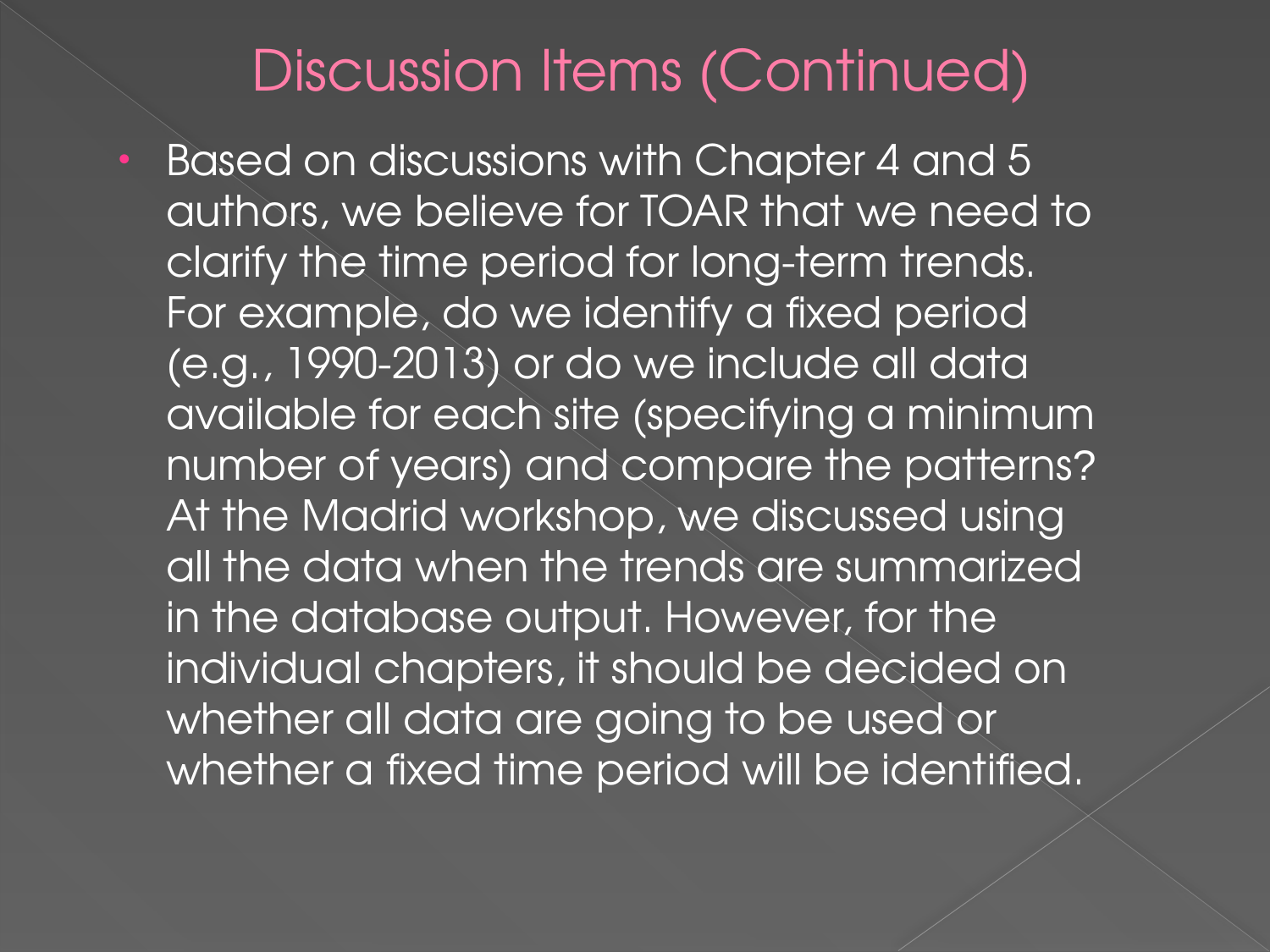

# Discussion Items (Continued)
Based on discussions with Chapter 4 and 5 authors, we believe for TOAR that we need to clarify the time period for long-term trends. For example, do we identify a fixed period (e.g., 1990-2013) or do we include all data available for each site (specifying a minimum number of years) and compare the patterns? At the Madrid workshop, we discussed using all the data when the trends are summarized in the database output. However, for the individual chapters, it should be decided on whether all data are going to be used or whether a fixed time period will be identified.